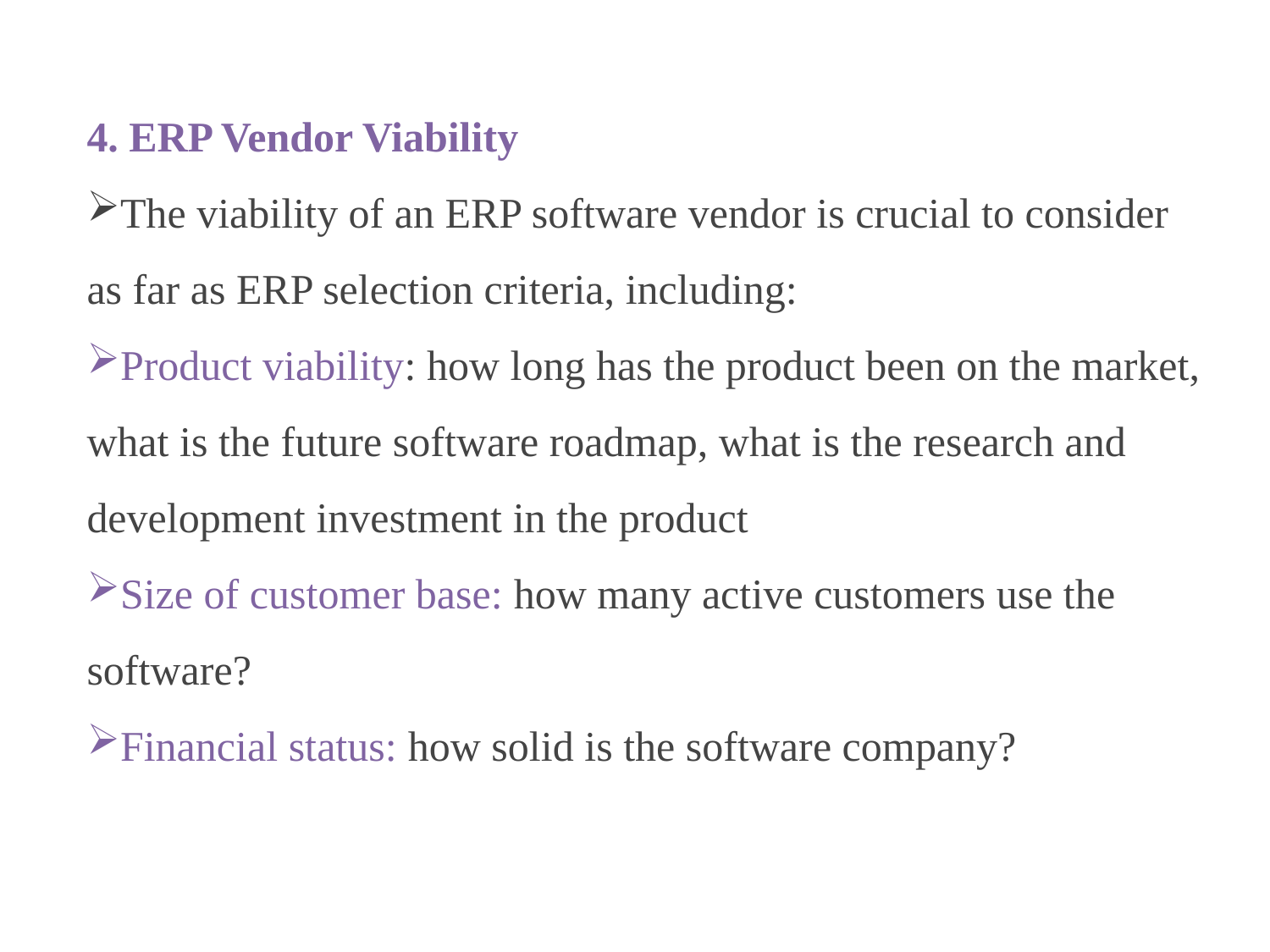

4. ERP Vendor Viability
The viability of an ERP software vendor is crucial to consider as far as ERP selection criteria, including:
Product viability: how long has the product been on the market, what is the future software roadmap, what is the research and development investment in the product
Size of customer base: how many active customers use the software?
Financial status: how solid is the software company?